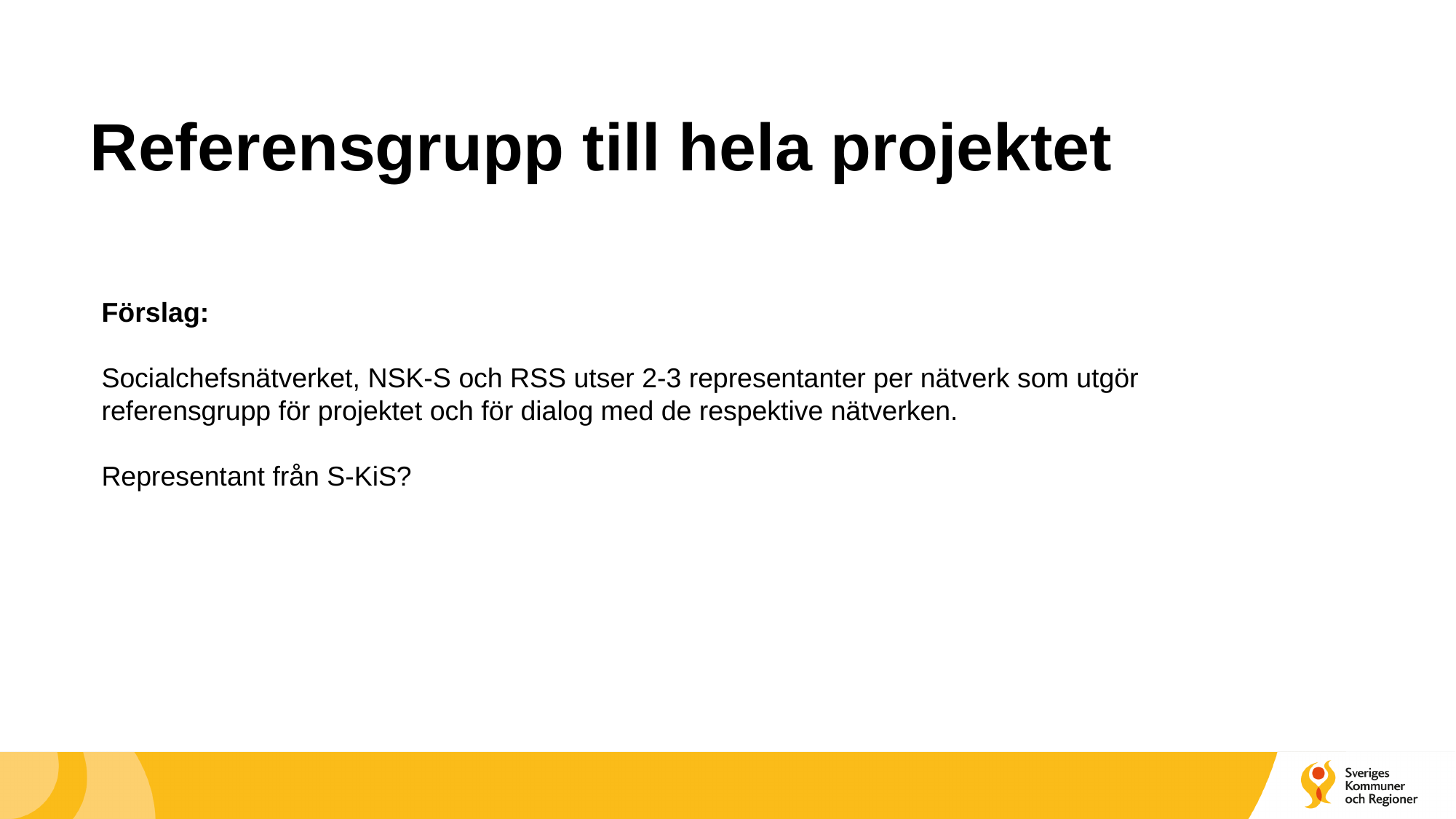

# Referensgrupp till hela projektet
Förslag:

Socialchefsnätverket, NSK-S och RSS utser 2-3 representanter per nätverk som utgör referensgrupp för projektet och för dialog med de respektive nätverken.

Representant från S-KiS?